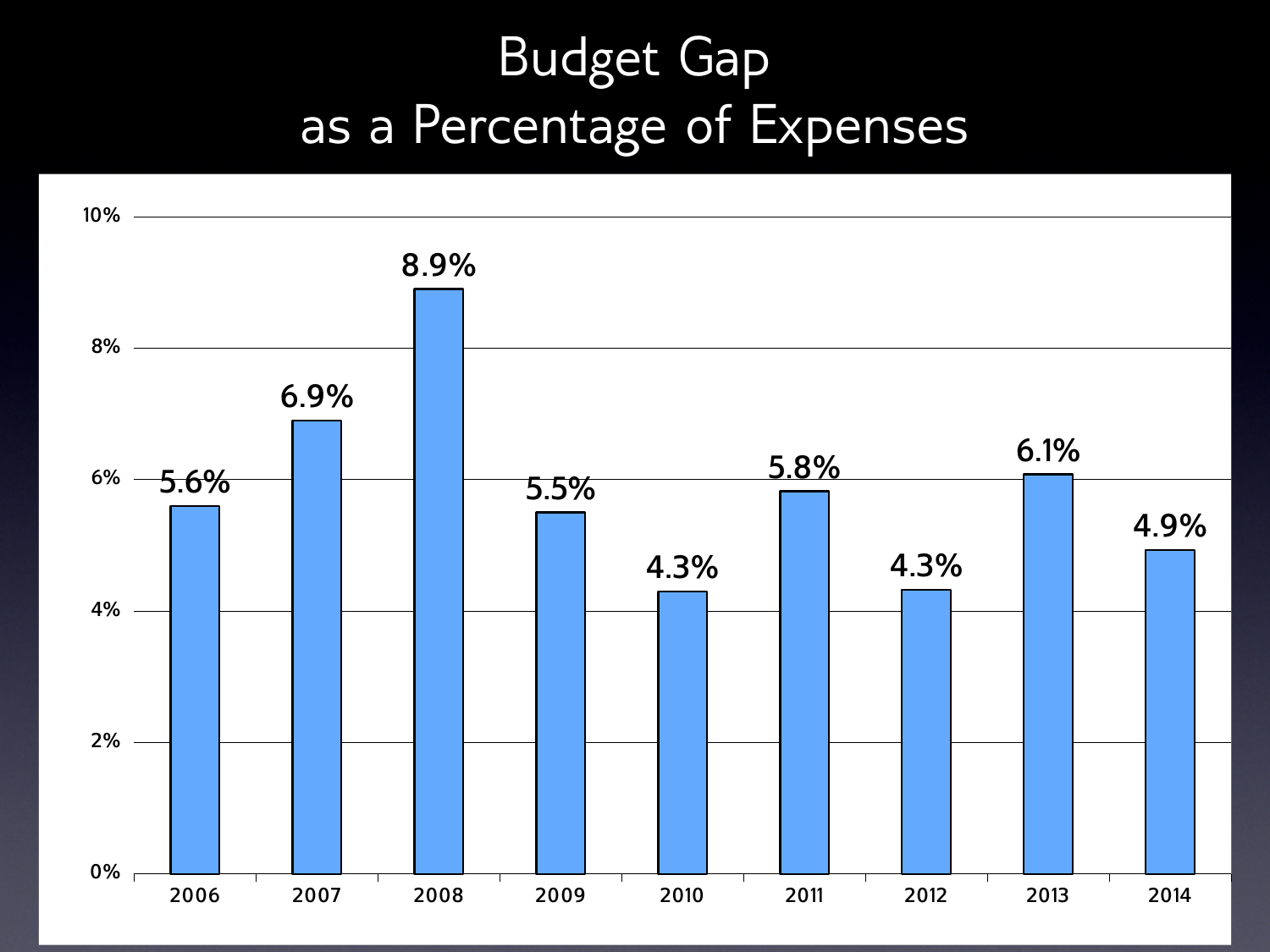

# Budget Gap as a Percentage of Expenses

### Chart

| Category | Gap |
|---|---|
| 2006.0 | 0.056 |
| 2007.0 | 0.069 |
| 2008.0 | 0.089 |
| 2009.0 | 0.055 |
| 2010.0 | 0.043 |
| 2011.0 | 0.0582 |
| 2012.0 | 0.0432 |
| 2013.0 | 0.0607897698700849 |
| 2014.0 | 0.0492871106770371 |